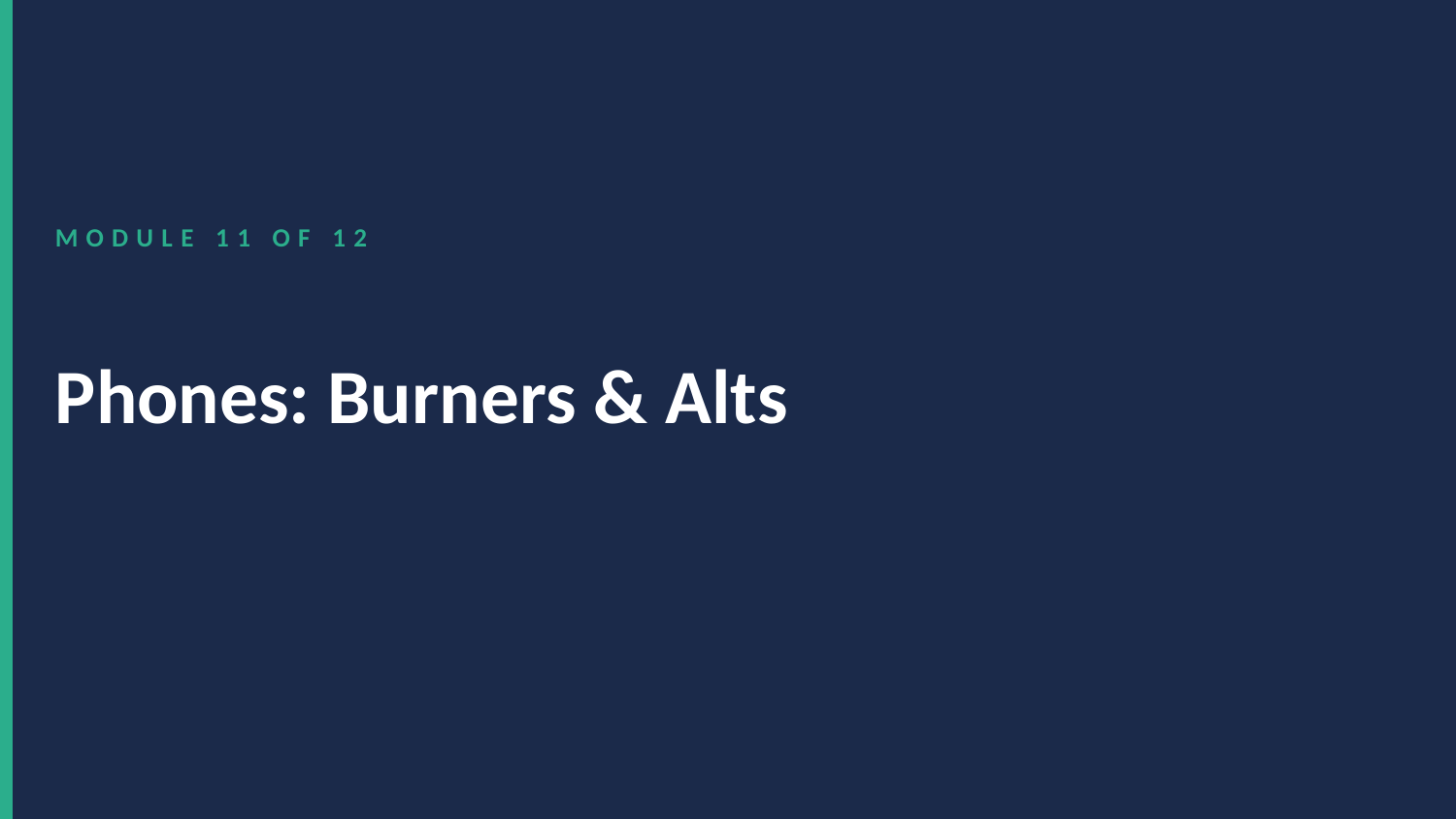

MODULE 11 OF 12
Phones: Burners & Alts